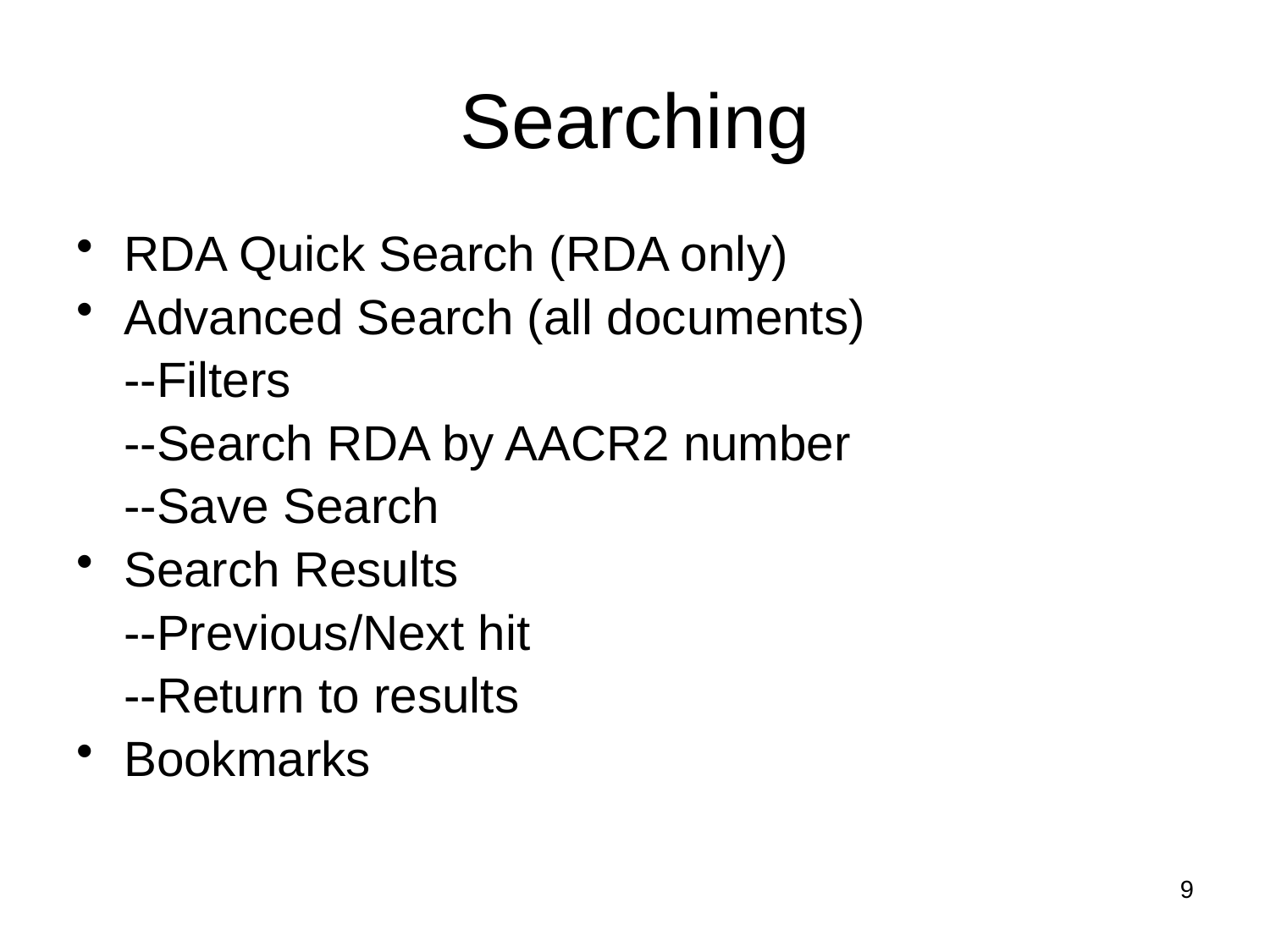

# Searching
RDA Quick Search (RDA only)
Advanced Search (all documents)
	--Filters
	--Search RDA by AACR2 number
	--Save Search
Search Results
	--Previous/Next hit
	--Return to results
Bookmarks
9